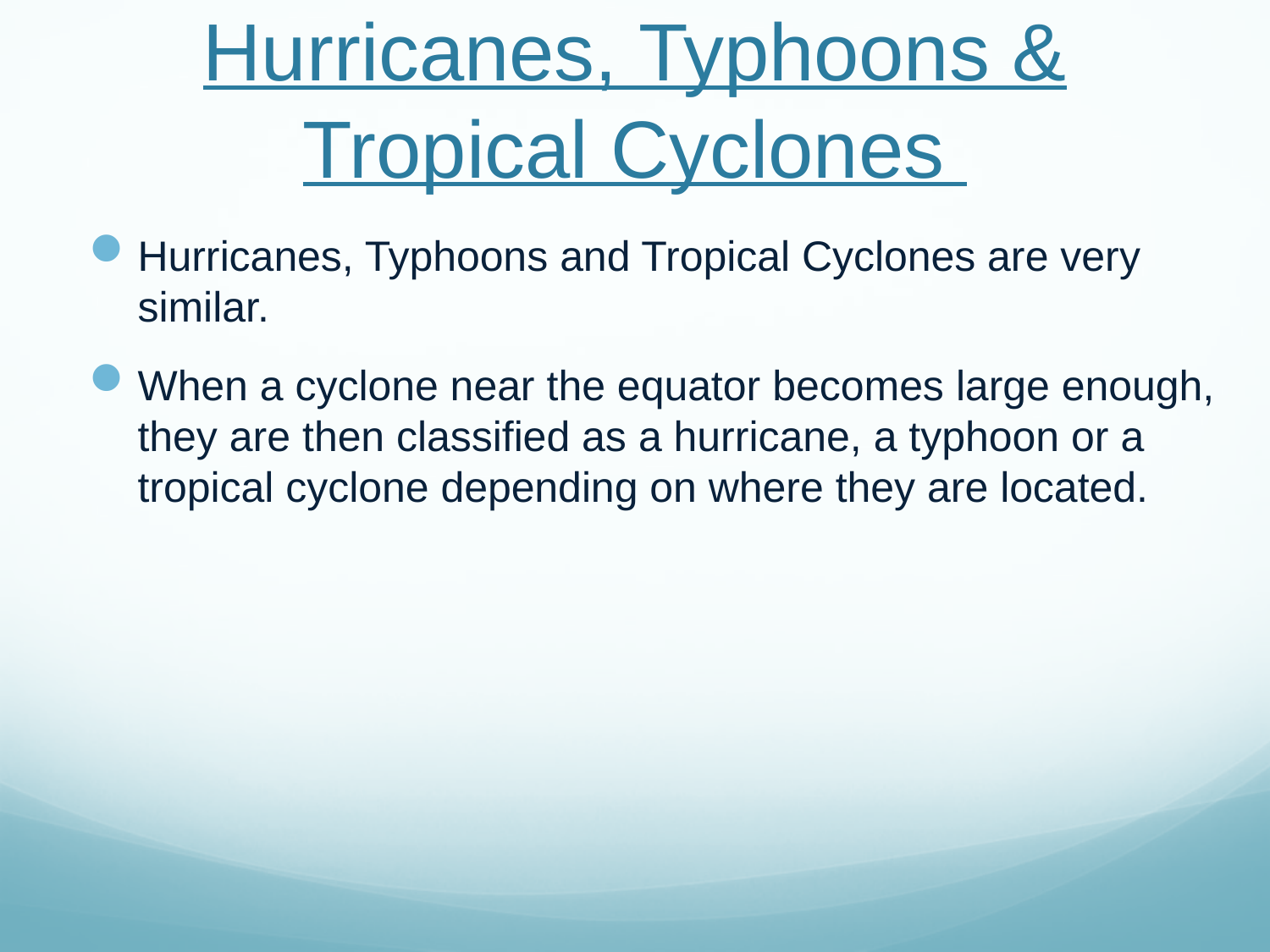

# Hurricanes, Typhoons & Tropical Cyclones
Hurricanes, Typhoons and Tropical Cyclones are very similar.
When a cyclone near the equator becomes large enough, they are then classified as a hurricane, a typhoon or a tropical cyclone depending on where they are located.